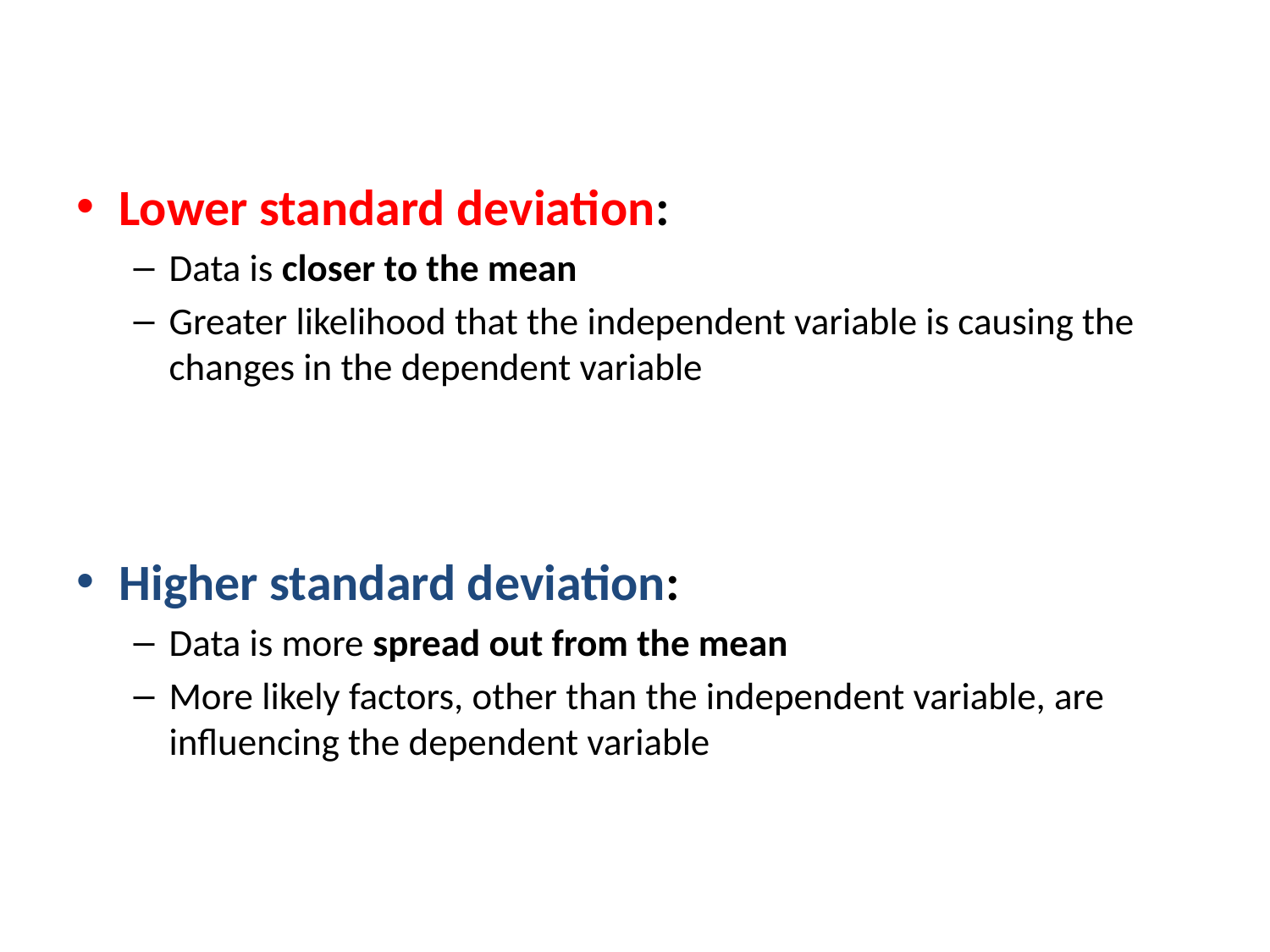

Lower standard deviation:
Data is closer to the mean
Greater likelihood that the independent variable is causing the changes in the dependent variable

Higher standard deviation:
Data is more spread out from the mean
More likely factors, other than the independent variable, are influencing the dependent variable